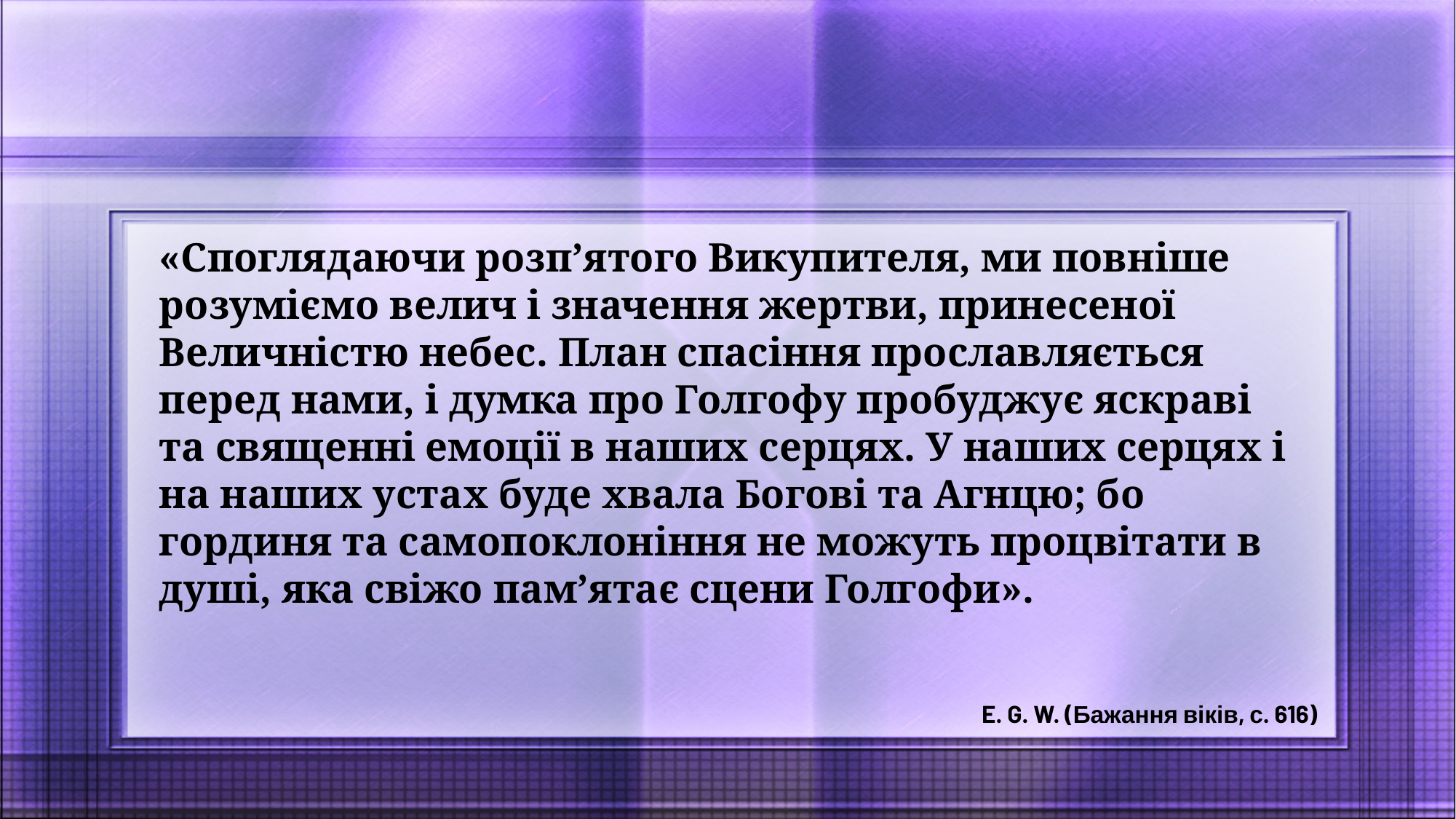

«Споглядаючи розп’ятого Викупителя, ми повніше розуміємо велич і значення жертви, принесеної Величністю небес. План спасіння прославляється перед нами, і думка про Голгофу пробуджує яскраві та священні емоції в наших серцях. У наших серцях і на наших устах буде хвала Богові та Агнцю; бо гординя та самопоклоніння не можуть процвітати в душі, яка свіжо пам’ятає сцени Голгофи».
E. G. W. (Бажання віків, с. 616)